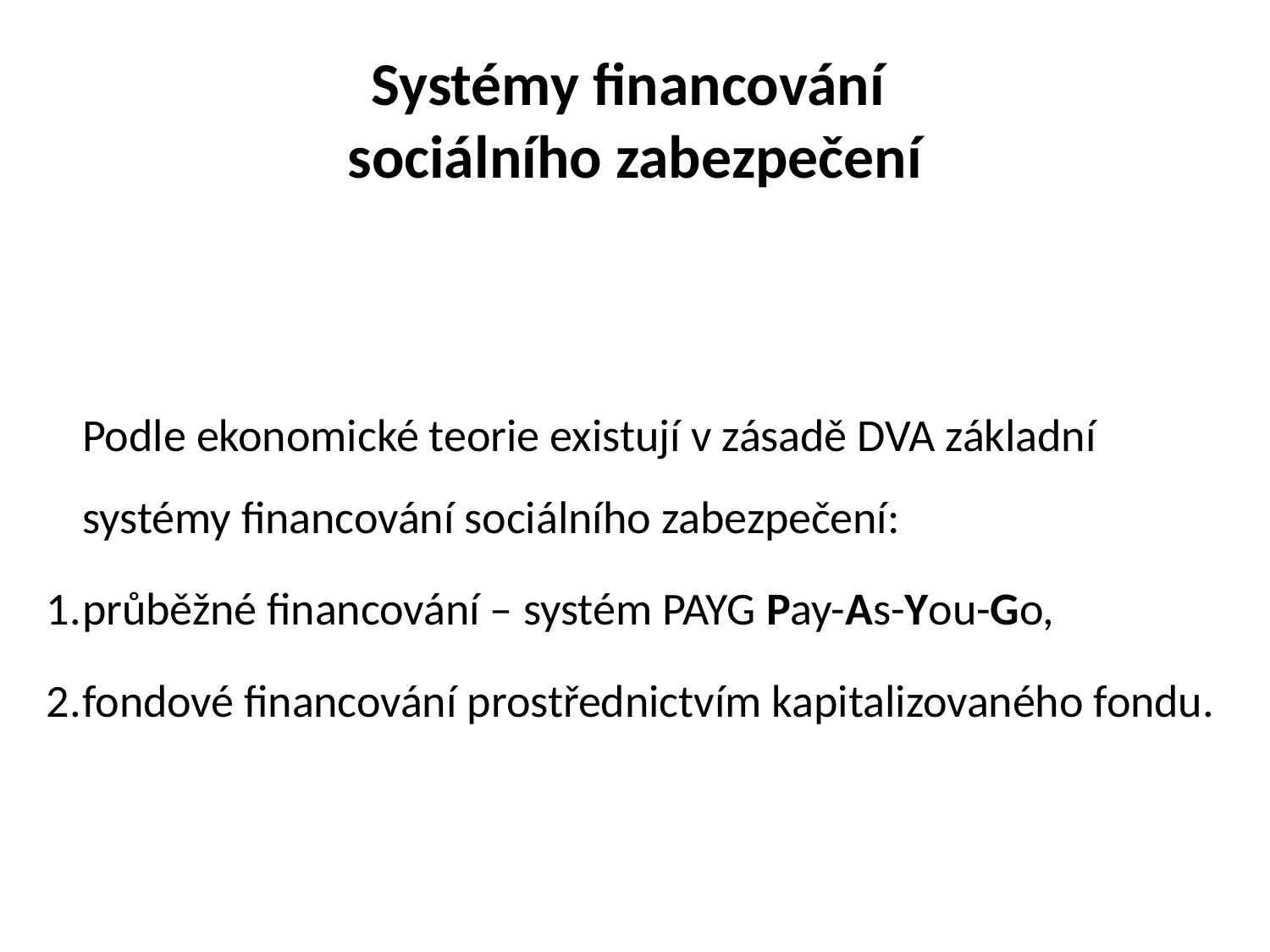

# Systémy financování sociálního zabezpečení

	Podle ekonomické teorie existují v zásadě DVA základní systémy financování sociálního zabezpečení:
průběžné financování – systém PAYG Pay-As-You-Go,
fondové financování prostřednictvím kapitalizovaného fondu.